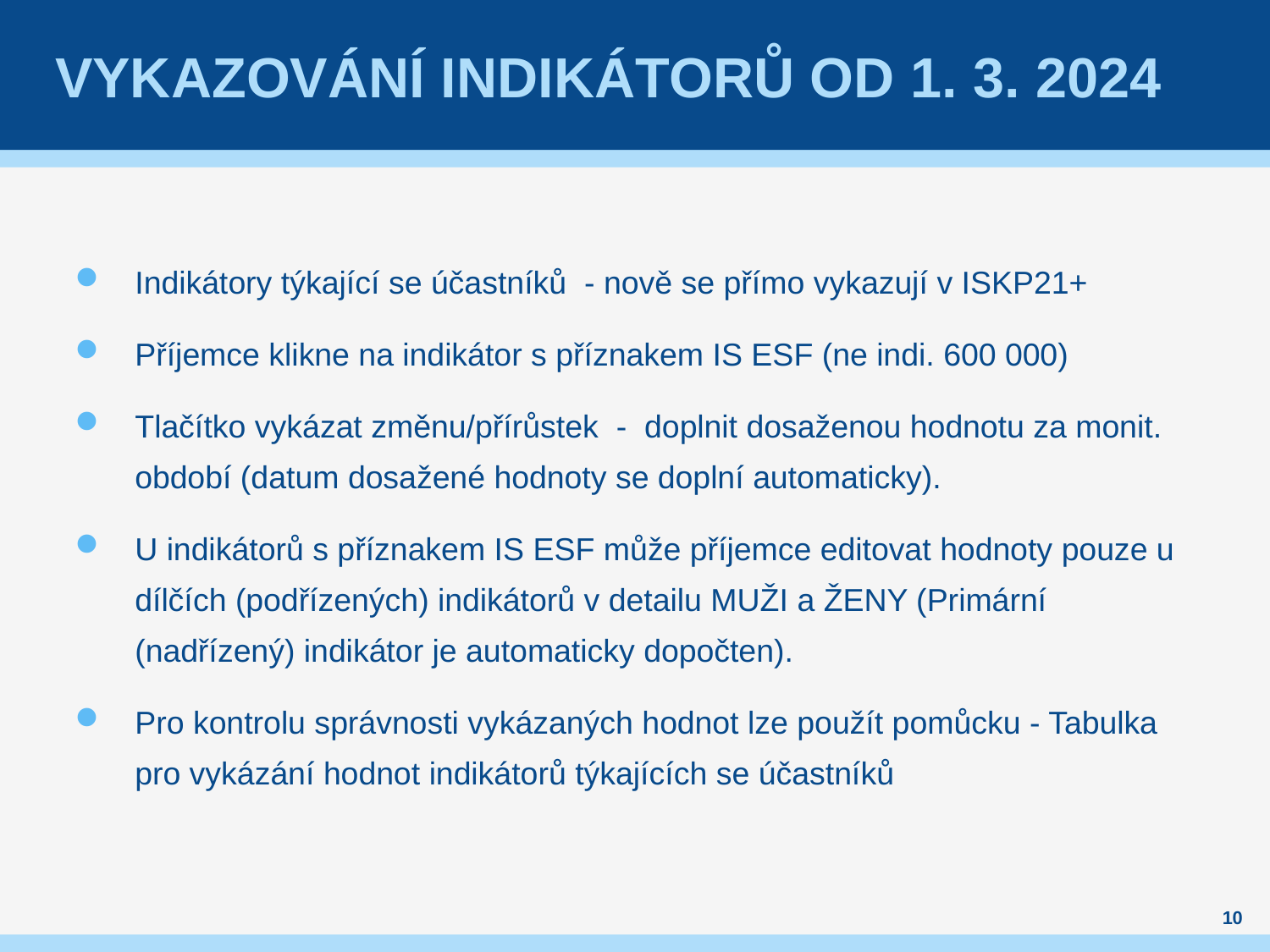

# Vykazování indikátorů od 1. 3. 2024
Indikátory týkající se účastníků  - nově se přímo vykazují v ISKP21+
Příjemce klikne na indikátor s příznakem IS ESF (ne indi. 600 000)
Tlačítko vykázat změnu/přírůstek  -  doplnit dosaženou hodnotu za monit. období (datum dosažené hodnoty se doplní automaticky).
U indikátorů s příznakem IS ESF může příjemce editovat hodnoty pouze u dílčích (podřízených) indikátorů v detailu MUŽI a ŽENY (Primární (nadřízený) indikátor je automaticky dopočten).
Pro kontrolu správnosti vykázaných hodnot lze použít pomůcku - Tabulka pro vykázání hodnot indikátorů týkajících se účastníků
10